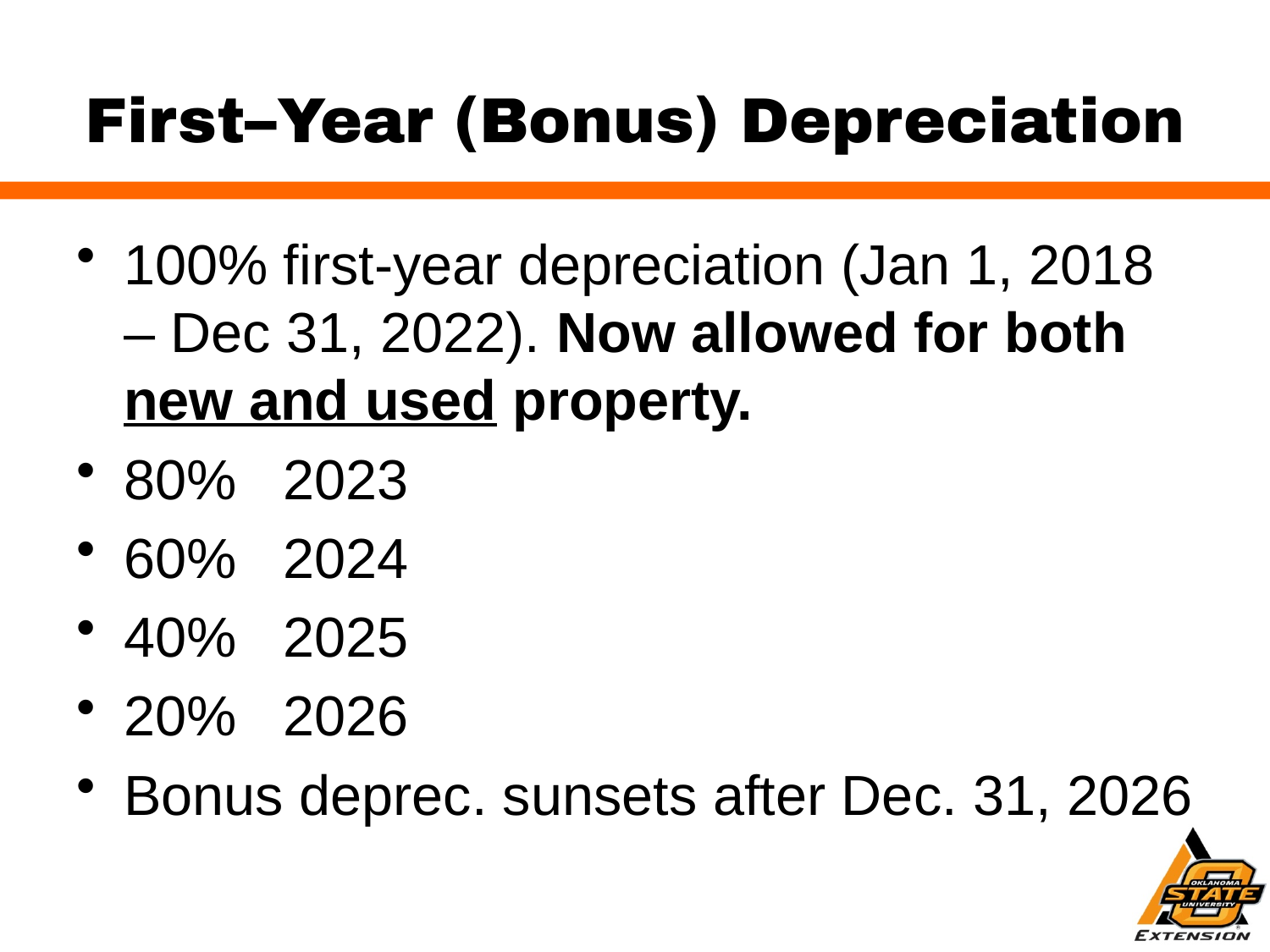

# First–Year (Bonus) Depreciation
100% first-year depreciation (Jan 1, 2018 – Dec 31, 2022). Now allowed for both new and used property.
80%   2023
60%   2024
40%   2025
20%   2026
Bonus deprec. sunsets after Dec. 31, 2026